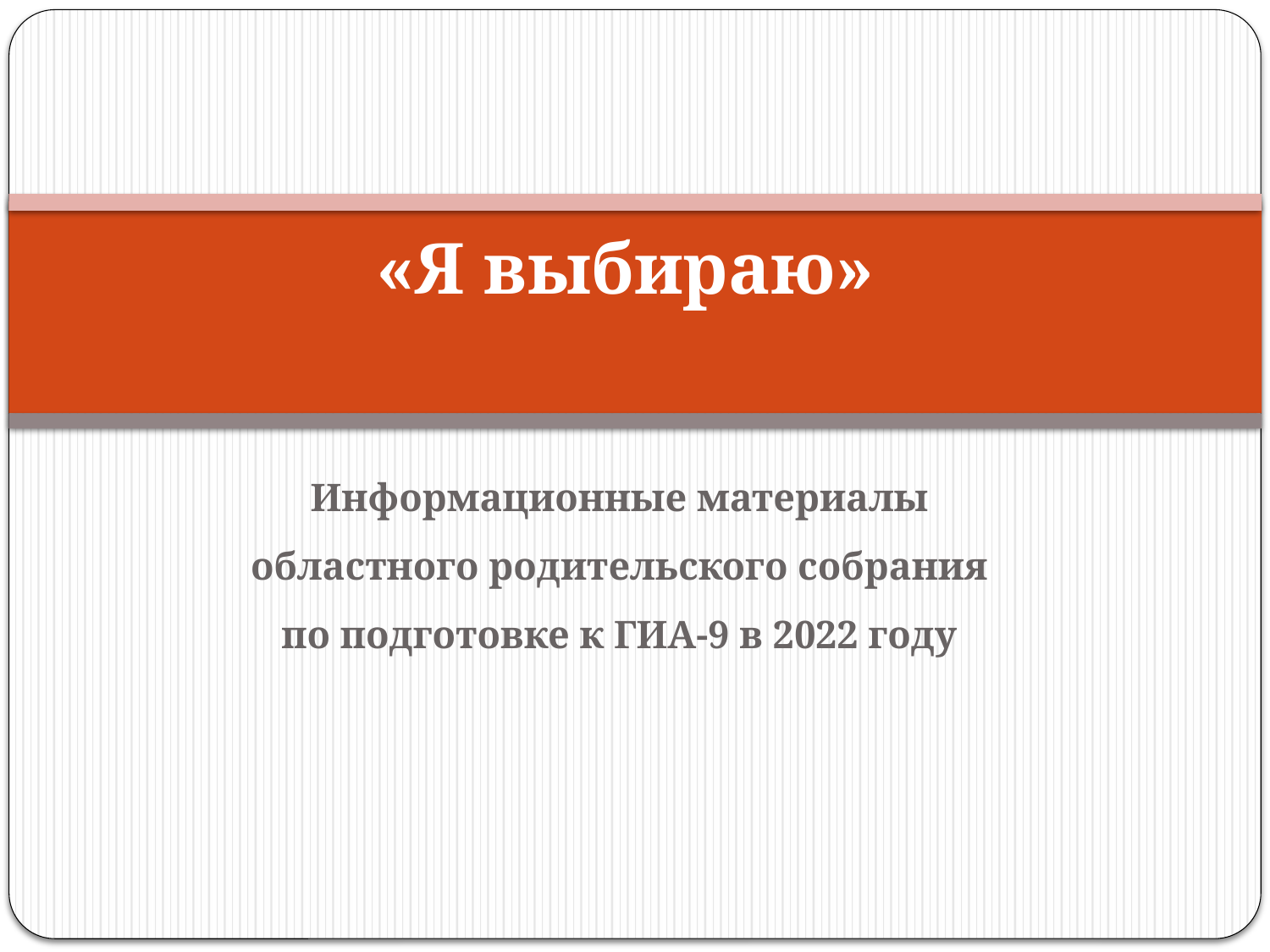

# «Я выбираю»
Информационные материалы
областного родительского собрания
по подготовке к ГИА-9 в 2022 году